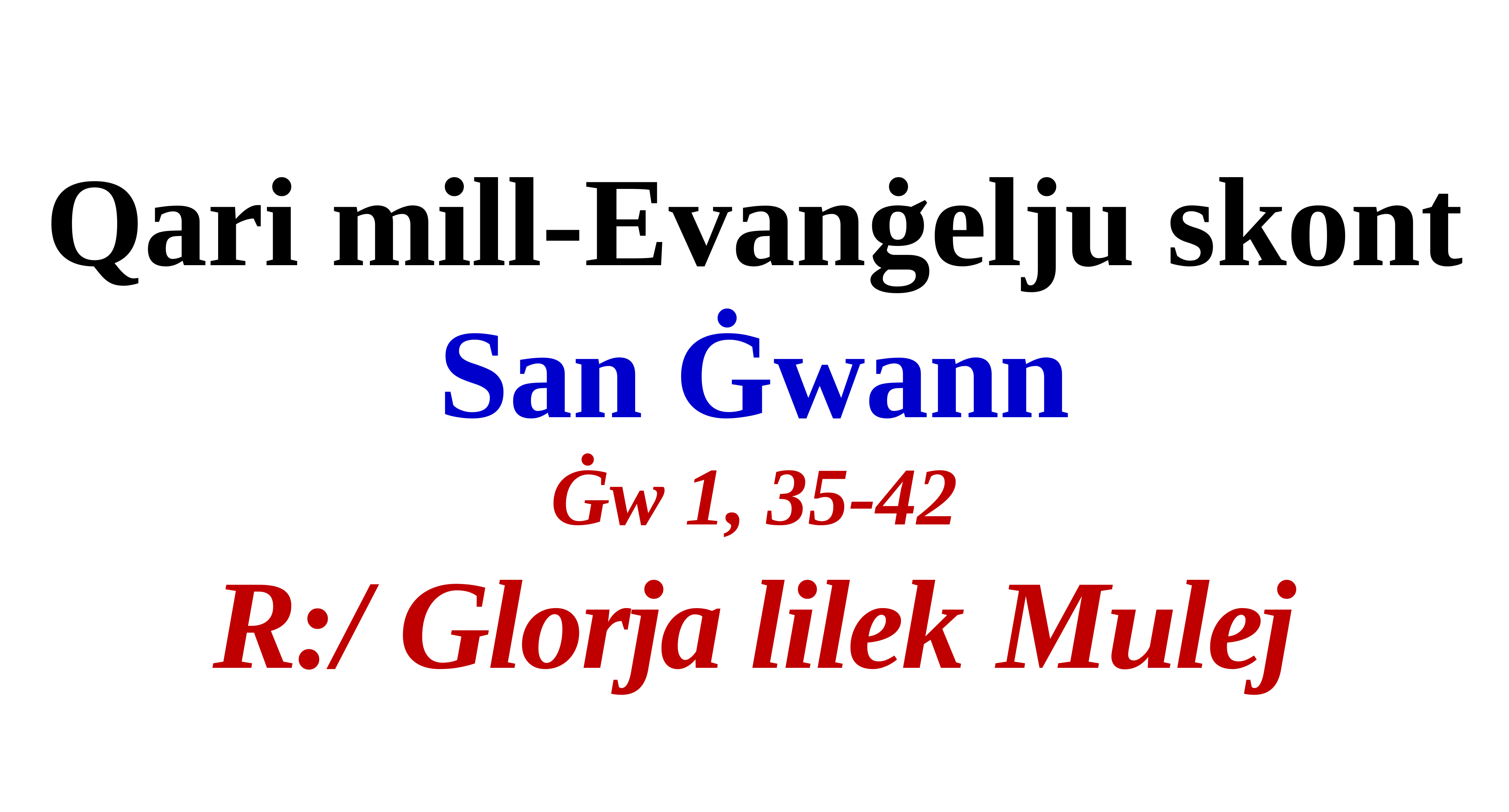

Qari mill-Evanġelju skont San Ġwann
Ġw 1, 35-42
R:/ Glorja lilek Mulej